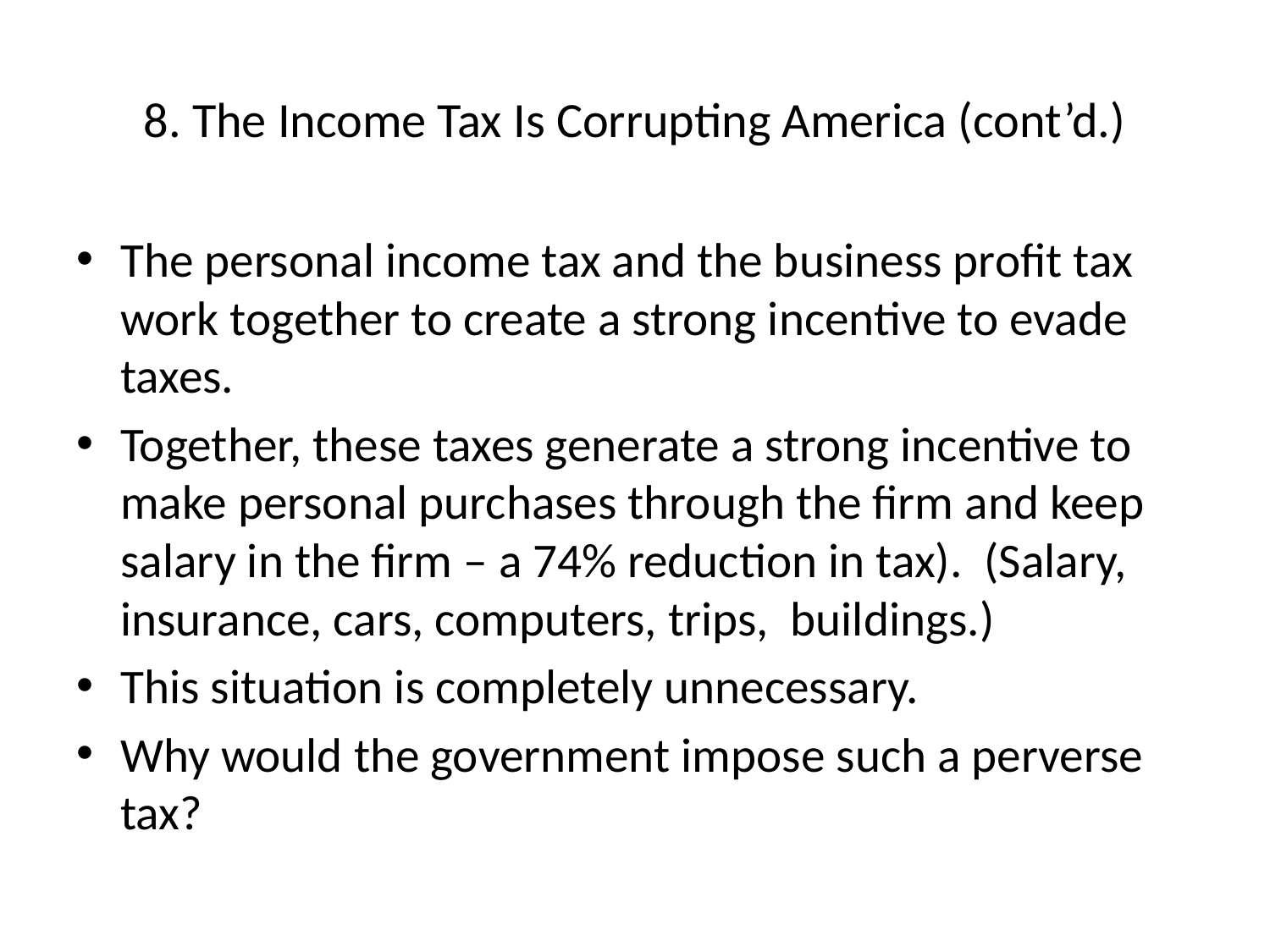

# 8. The Income Tax Is Corrupting America (cont’d.)
The personal income tax and the business profit tax work together to create a strong incentive to evade taxes.
Together, these taxes generate a strong incentive to make personal purchases through the firm and keep salary in the firm – a 74% reduction in tax).  (Salary, insurance, cars, computers, trips,  buildings.)
This situation is completely unnecessary.
Why would the government impose such a perverse tax?